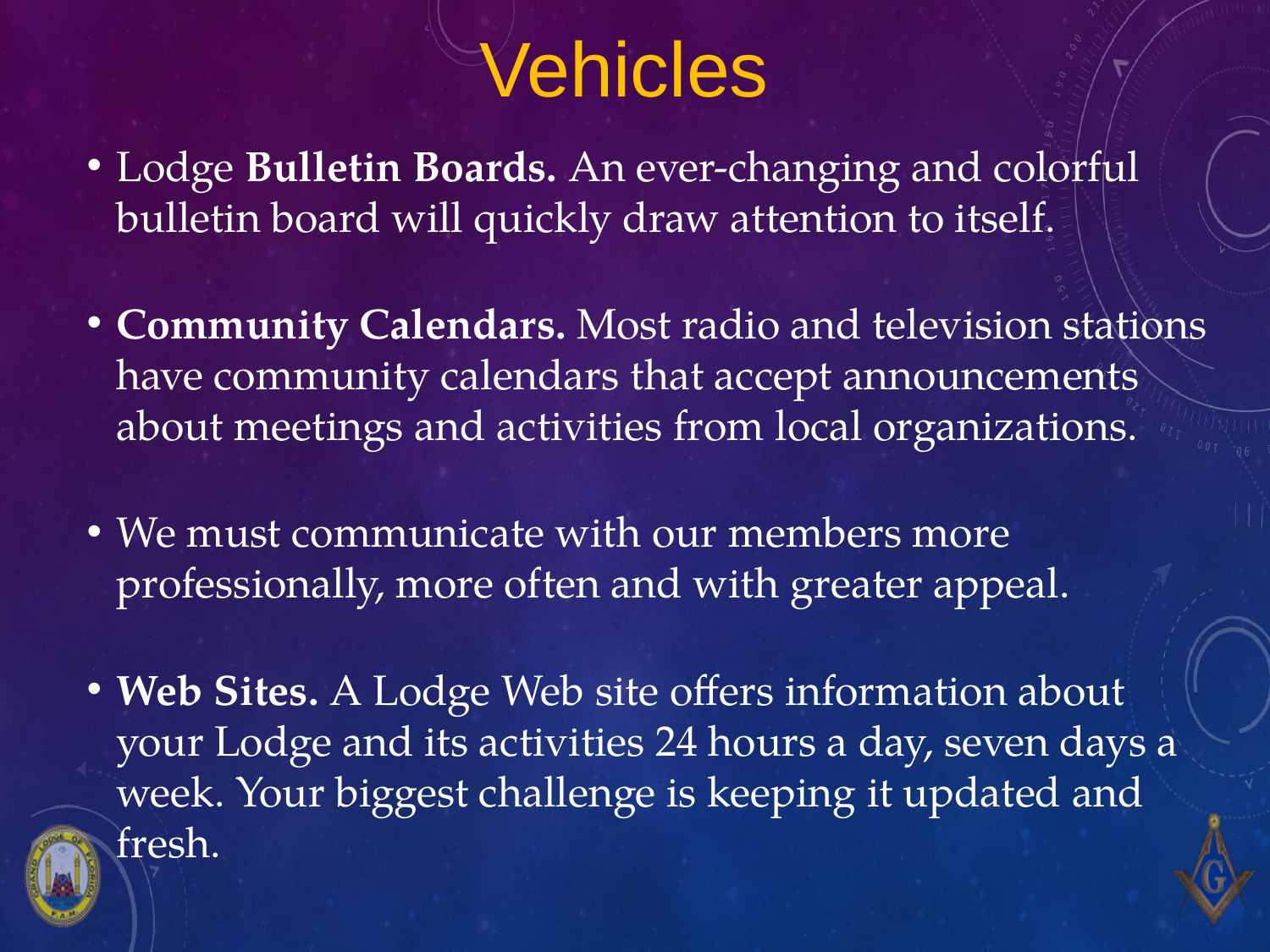

# Vehicles
Lodge Bulletin Boards. An ever-changing and colorful bulletin board will quickly draw attention to itself.

Community Calendars. Most radio and television stations have community calendars that accept announcements about meetings and activities from local organizations.

We must communicate with our members more professionally, more often and with greater appeal.

Web Sites. A Lodge Web site offers information about your Lodge and its activities 24 hours a day, seven days a week. Your biggest challenge is keeping it updated and fresh.